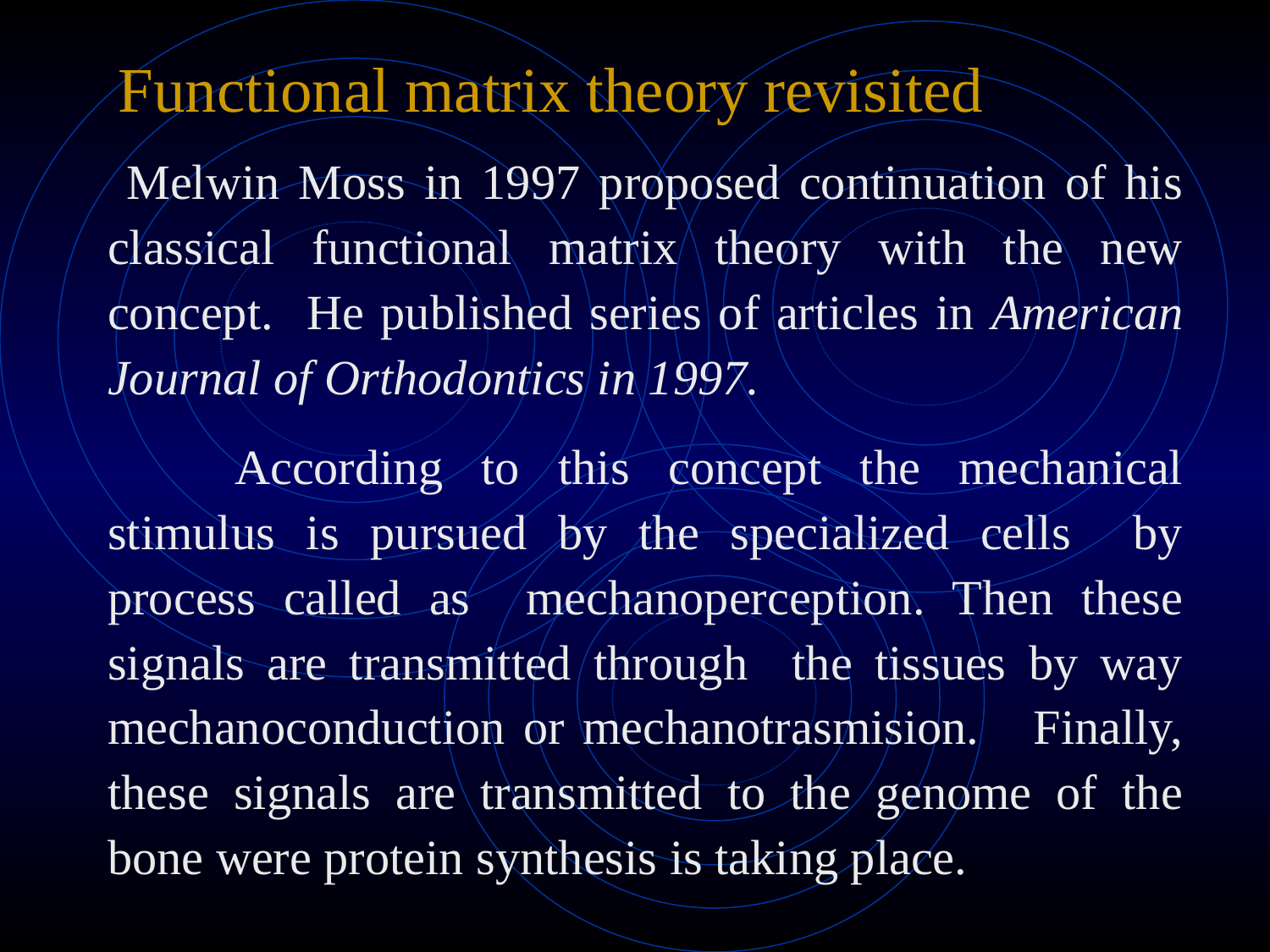

Functional matrix theory revisited
 Melwin Moss in 1997 proposed continuation of his classical functional matrix theory with the new concept.  He published series of articles in American Journal of Orthodontics in 1997.
	According to this concept the mechanical stimulus is pursued by the specialized cells  by process called as  mechanoperception. Then these signals are transmitted through  the tissues by way mechanoconduction or mechanotrasmision.   Finally, these signals are transmitted to the genome of the bone were protein synthesis is taking place.